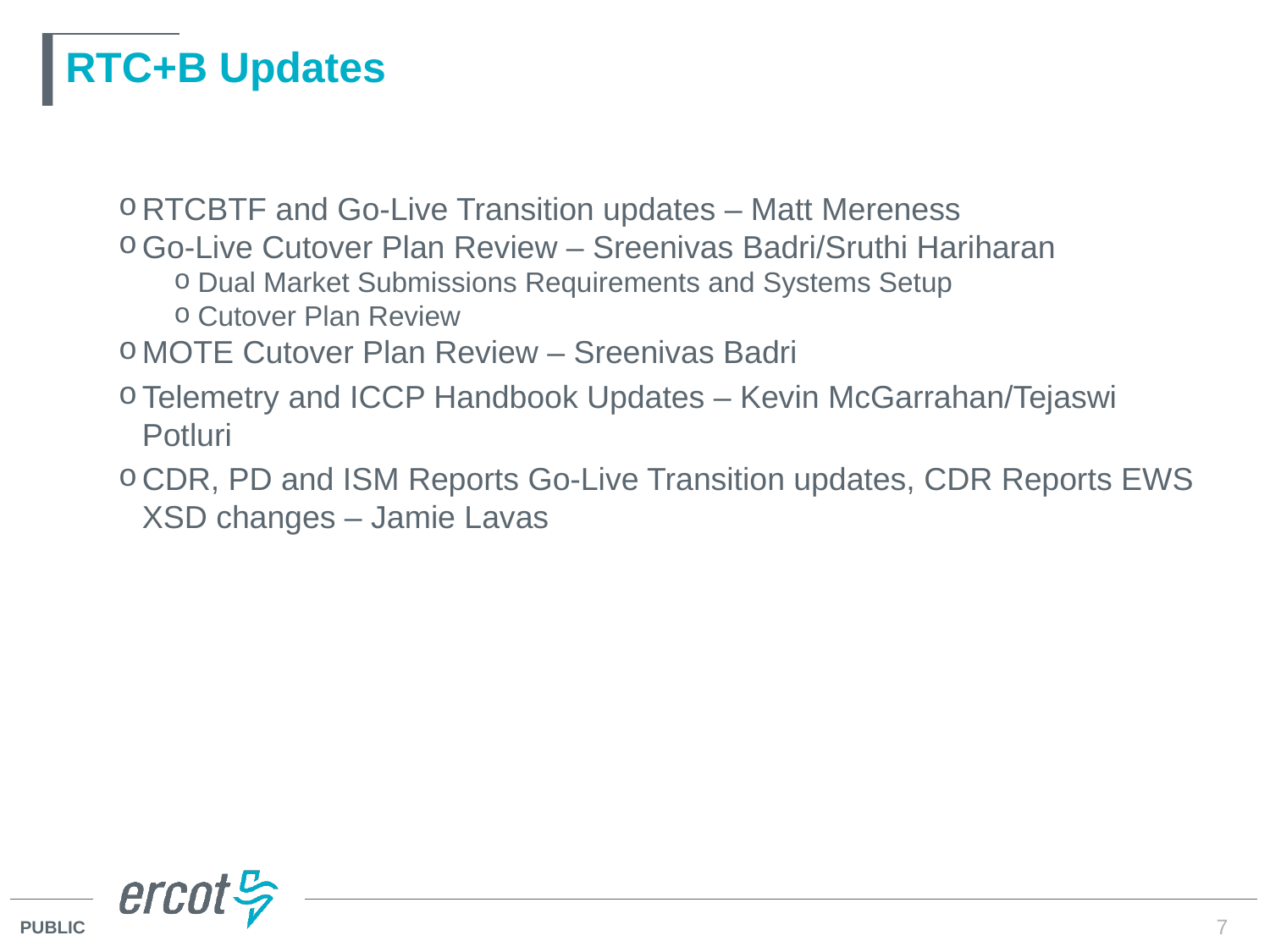

# RTC+B Updates

RTCBTF and Go-Live Transition updates – Matt Mereness
Go-Live Cutover Plan Review – Sreenivas Badri/Sruthi Hariharan
Dual Market Submissions Requirements and Systems Setup
Cutover Plan Review
MOTE Cutover Plan Review – Sreenivas Badri
Telemetry and ICCP Handbook Updates – Kevin McGarrahan/Tejaswi Potluri
CDR, PD and ISM Reports Go-Live Transition updates, CDR Reports EWS XSD changes – Jamie Lavas

7